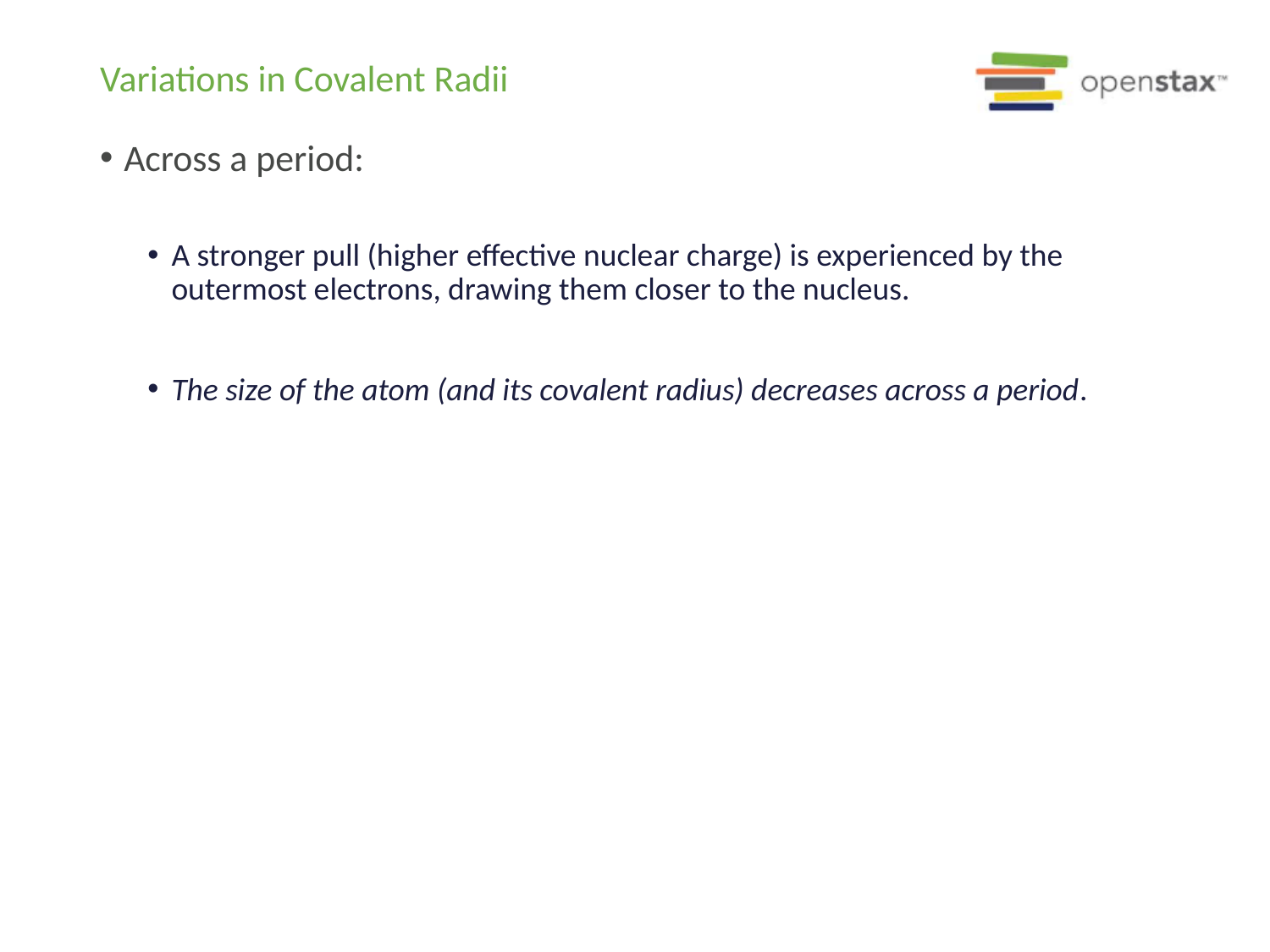

# Variations in Covalent Radii
Across a period:

A stronger pull (higher effective nuclear charge) is experienced by the outermost electrons, drawing them closer to the nucleus.

The size of the atom (and its covalent radius) decreases across a period.